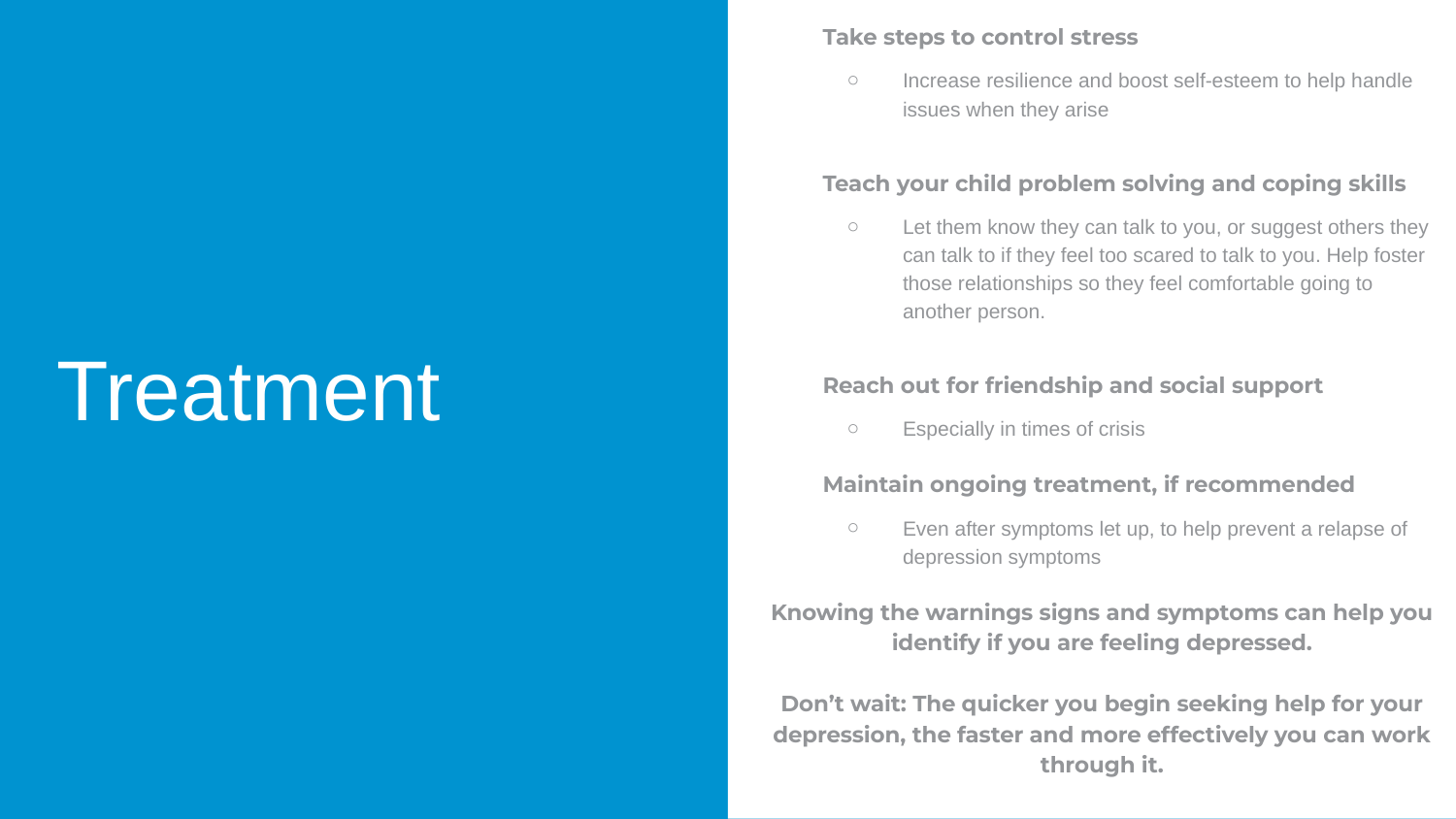

Take steps to control stress
Increase resilience and boost self-esteem to help handle issues when they arise

Teach your child problem solving and coping skills
Let them know they can talk to you, or suggest others they can talk to if they feel too scared to talk to you. Help foster those relationships so they feel comfortable going to another person.

Reach out for friendship and social support
Especially in times of crisis

Maintain ongoing treatment, if recommended
Even after symptoms let up, to help prevent a relapse of depression symptoms

Knowing the warnings signs and symptoms can help you identify if you are feeling depressed.

Don’t wait: The quicker you begin seeking help for your depression, the faster and more effectively you can work through it.

# Treatment